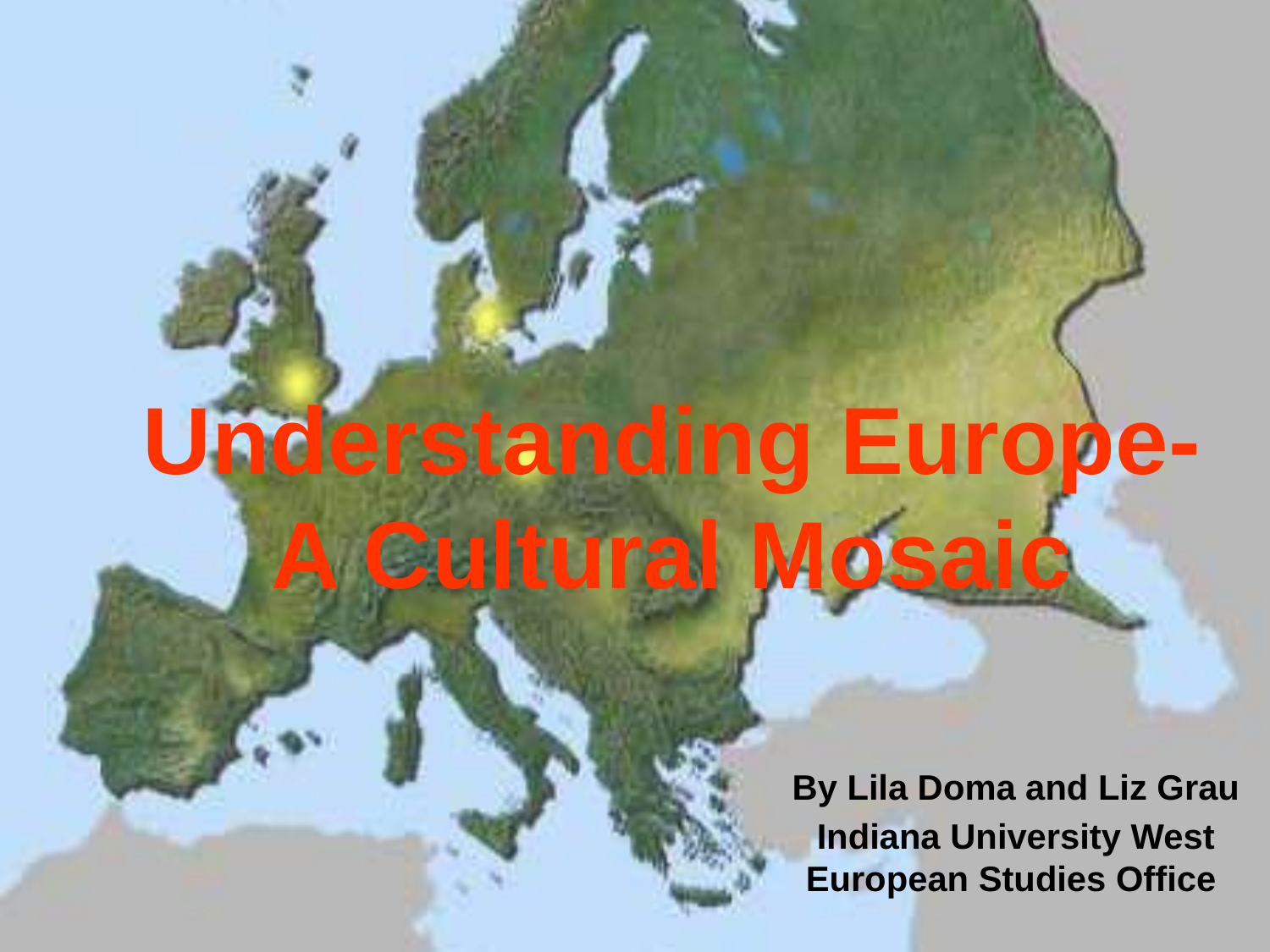

# Understanding Europe- A Cultural Mosaic

By Lila Doma and Liz Grau
Indiana University West European Studies Office